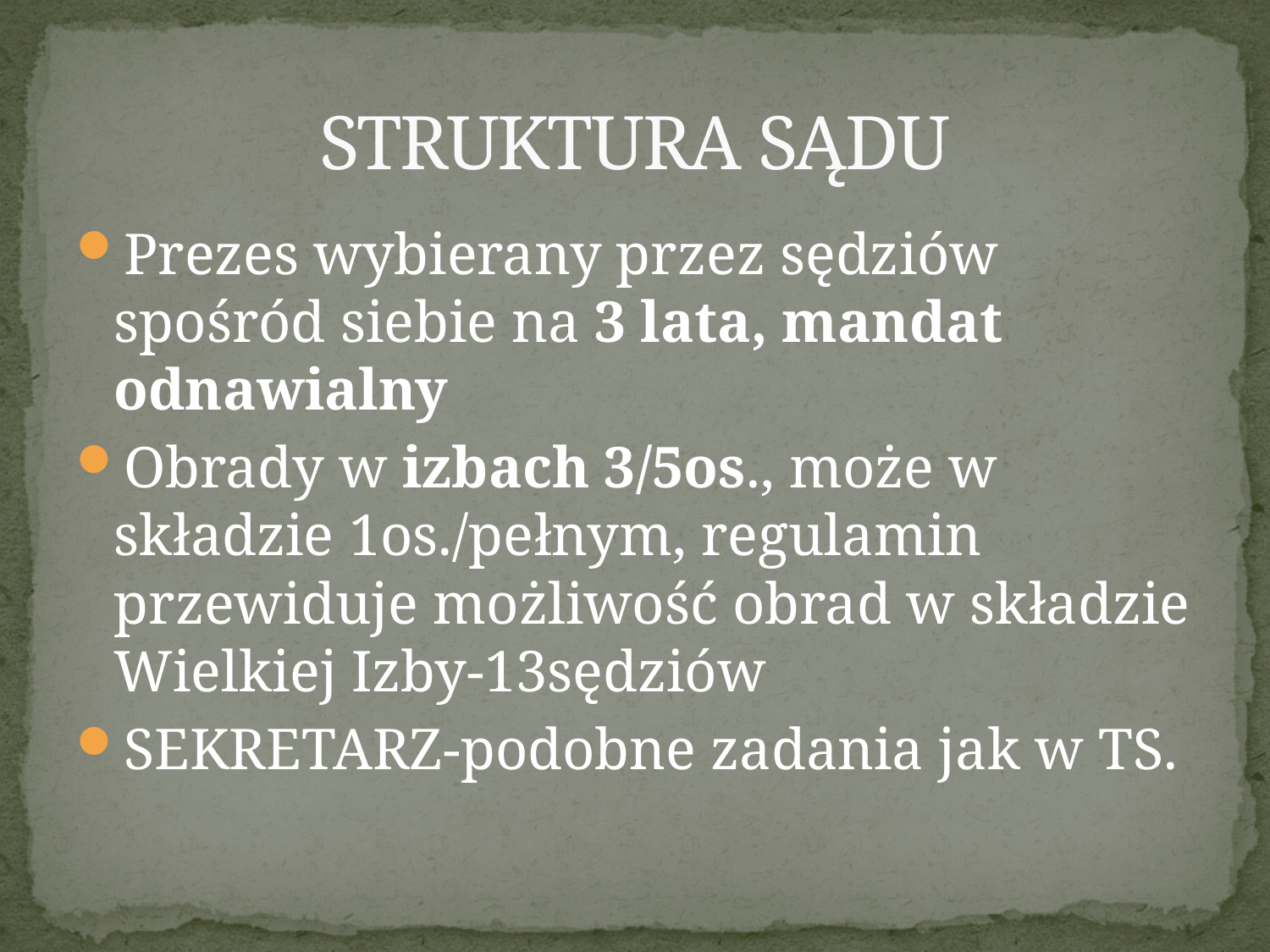

# STRUKTURA SĄDU
Prezes wybierany przez sędziów spośród siebie na 3 lata, mandat odnawialny
Obrady w izbach 3/5os., może w składzie 1os./pełnym, regulamin przewiduje możliwość obrad w składzie Wielkiej Izby-13sędziów
SEKRETARZ-podobne zadania jak w TS.